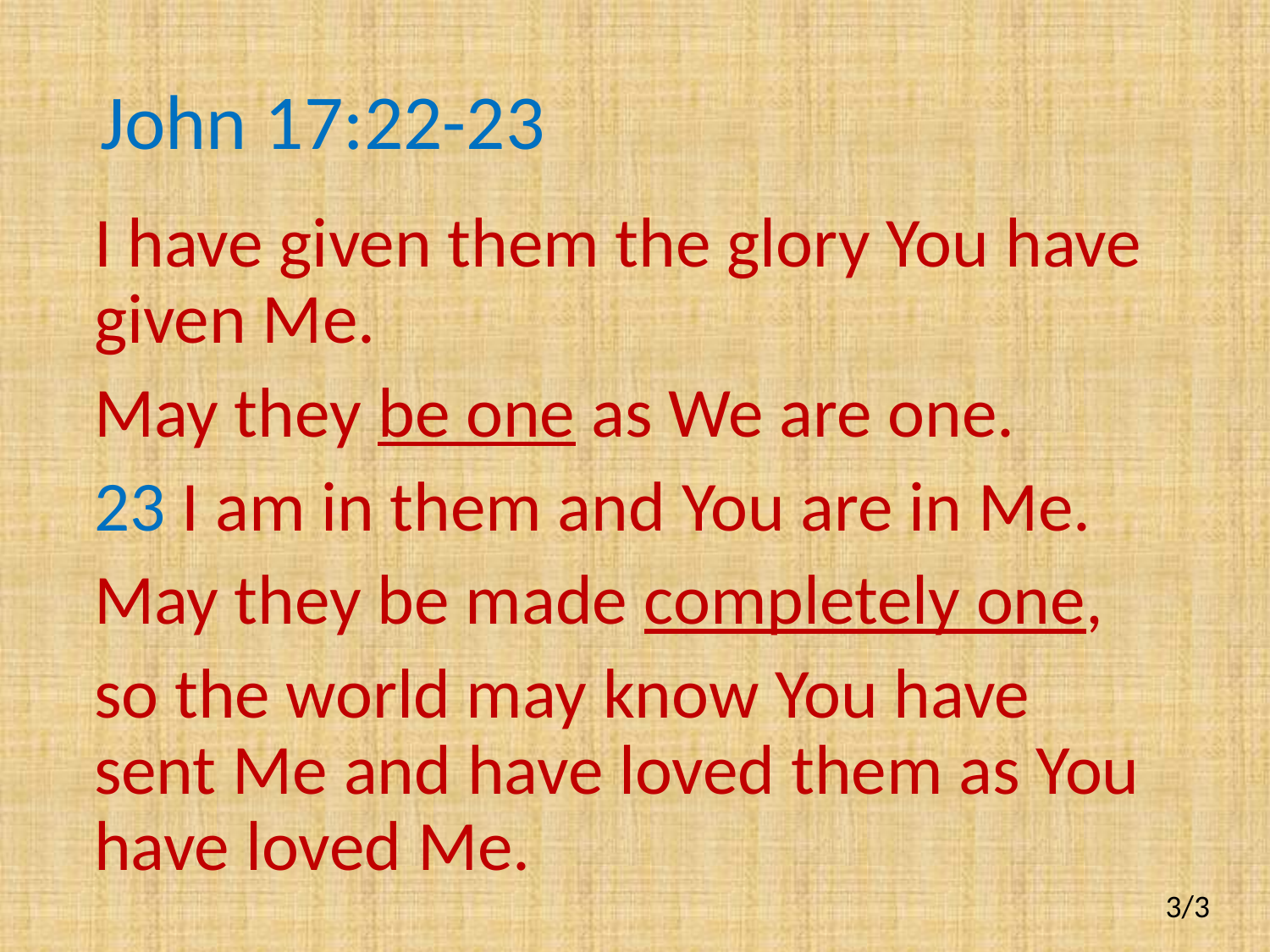

# John 17:22-23
I have given them the glory You have given Me.
May they be one as We are one.
23 I am in them and You are in Me.
May they be made completely one,
so the world may know You have sent Me and have loved them as You have loved Me.
3/3